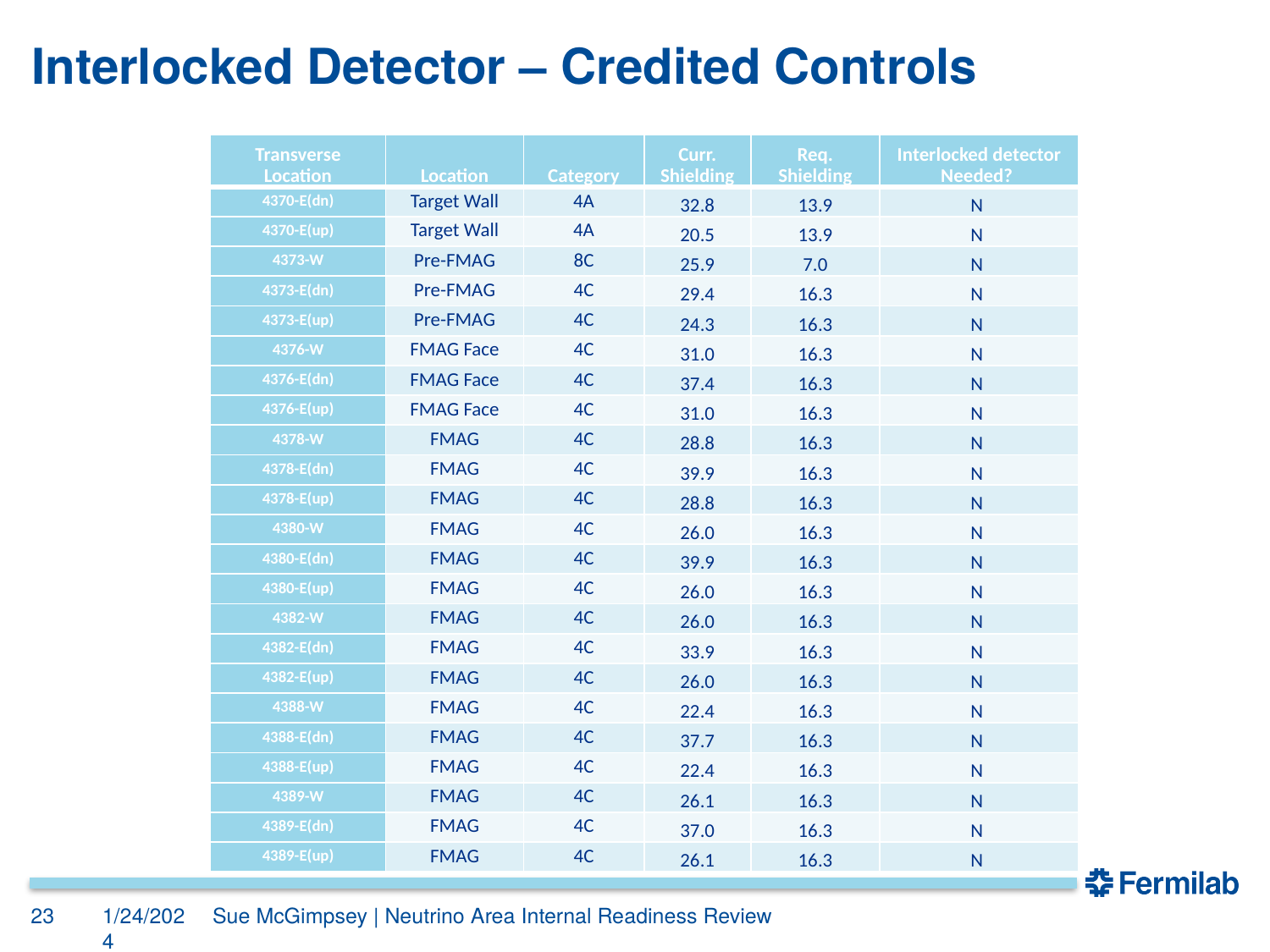

# Interlocked Detector – Credited Controls

| Transverse Location | Location | Category | Curr. Shielding | Req. Shielding | Interlocked detector Needed? |
| --- | --- | --- | --- | --- | --- |
| 4370-E(dn) | Target Wall | 4A | 32.8 | 13.9 | N |
| 4370-E(up) | Target Wall | 4A | 20.5 | 13.9 | N |
| 4373-W | Pre-FMAG | 8C | 25.9 | 7.0 | N |
| 4373-E(dn) | Pre-FMAG | 4C | 29.4 | 16.3 | N |
| 4373-E(up) | Pre-FMAG | 4C | 24.3 | 16.3 | N |
| 4376-W | FMAG Face | 4C | 31.0 | 16.3 | N |
| 4376-E(dn) | FMAG Face | 4C | 37.4 | 16.3 | N |
| 4376-E(up) | FMAG Face | 4C | 31.0 | 16.3 | N |
| 4378-W | FMAG | 4C | 28.8 | 16.3 | N |
| 4378-E(dn) | FMAG | 4C | 39.9 | 16.3 | N |
| 4378-E(up) | FMAG | 4C | 28.8 | 16.3 | N |
| 4380-W | FMAG | 4C | 26.0 | 16.3 | N |
| 4380-E(dn) | FMAG | 4C | 39.9 | 16.3 | N |
| 4380-E(up) | FMAG | 4C | 26.0 | 16.3 | N |
| 4382-W | FMAG | 4C | 26.0 | 16.3 | N |
| 4382-E(dn) | FMAG | 4C | 33.9 | 16.3 | N |
| 4382-E(up) | FMAG | 4C | 26.0 | 16.3 | N |
| 4388-W | FMAG | 4C | 22.4 | 16.3 | N |
| 4388-E(dn) | FMAG | 4C | 37.7 | 16.3 | N |
| 4388-E(up) | FMAG | 4C | 22.4 | 16.3 | N |
| 4389-W | FMAG | 4C | 26.1 | 16.3 | N |
| 4389-E(dn) | FMAG | 4C | 37.0 | 16.3 | N |
| 4389-E(up) | FMAG | 4C | 26.1 | 16.3 | N |
23
1/24/2024
Sue McGimpsey | Neutrino Area Internal Readiness Review